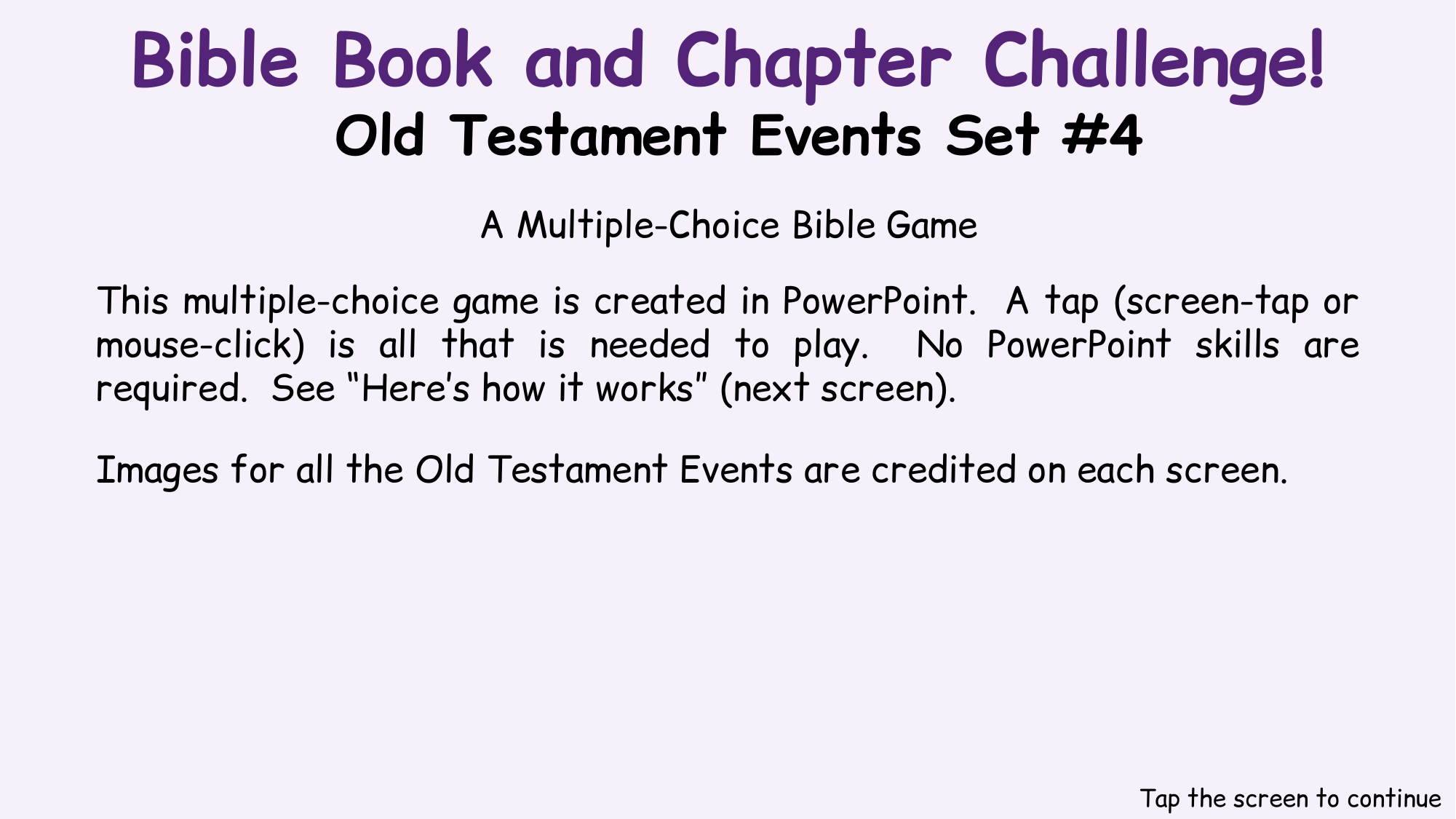

Bible Book and Chapter Challenge!
 Old Testament Events Set #4
A Multiple-Choice Bible Game
This multiple-choice game is created in PowerPoint.  A tap (screen-tap or mouse-click) is all that is needed to play.  No PowerPoint skills are required.  See “Here’s how it works” (next screen).
Images for all the Old Testament Events are credited on each screen.
Tap the screen to continue